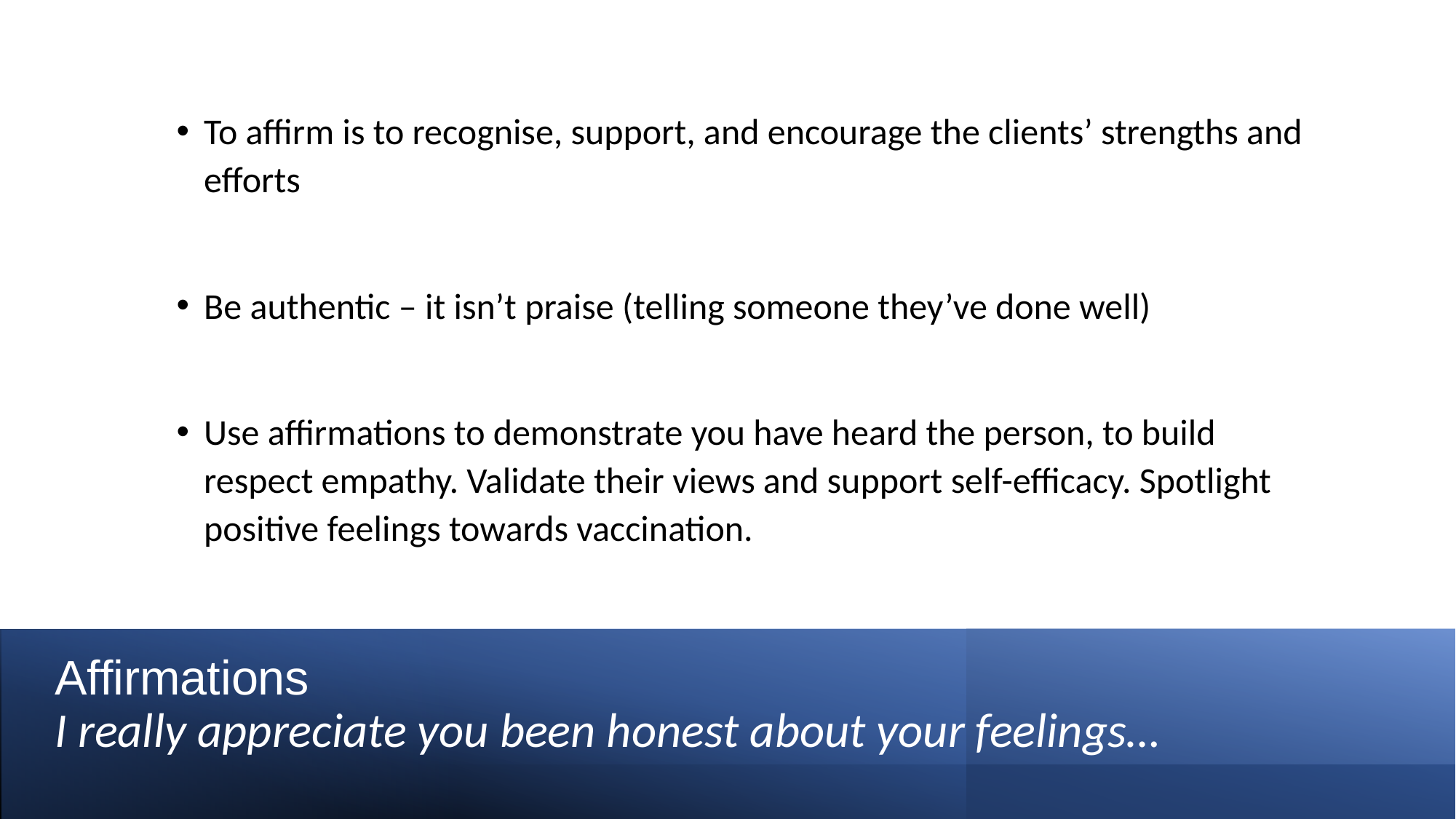

To affirm is to recognise, support, and encourage the clients’ strengths and efforts

Be authentic – it isn’t praise (telling someone they’ve done well)

Use affirmations to demonstrate you have heard the person, to build respect empathy. Validate their views and support self-efficacy. Spotlight positive feelings towards vaccination.

# Affirmations I really appreciate you been honest about your feelings…